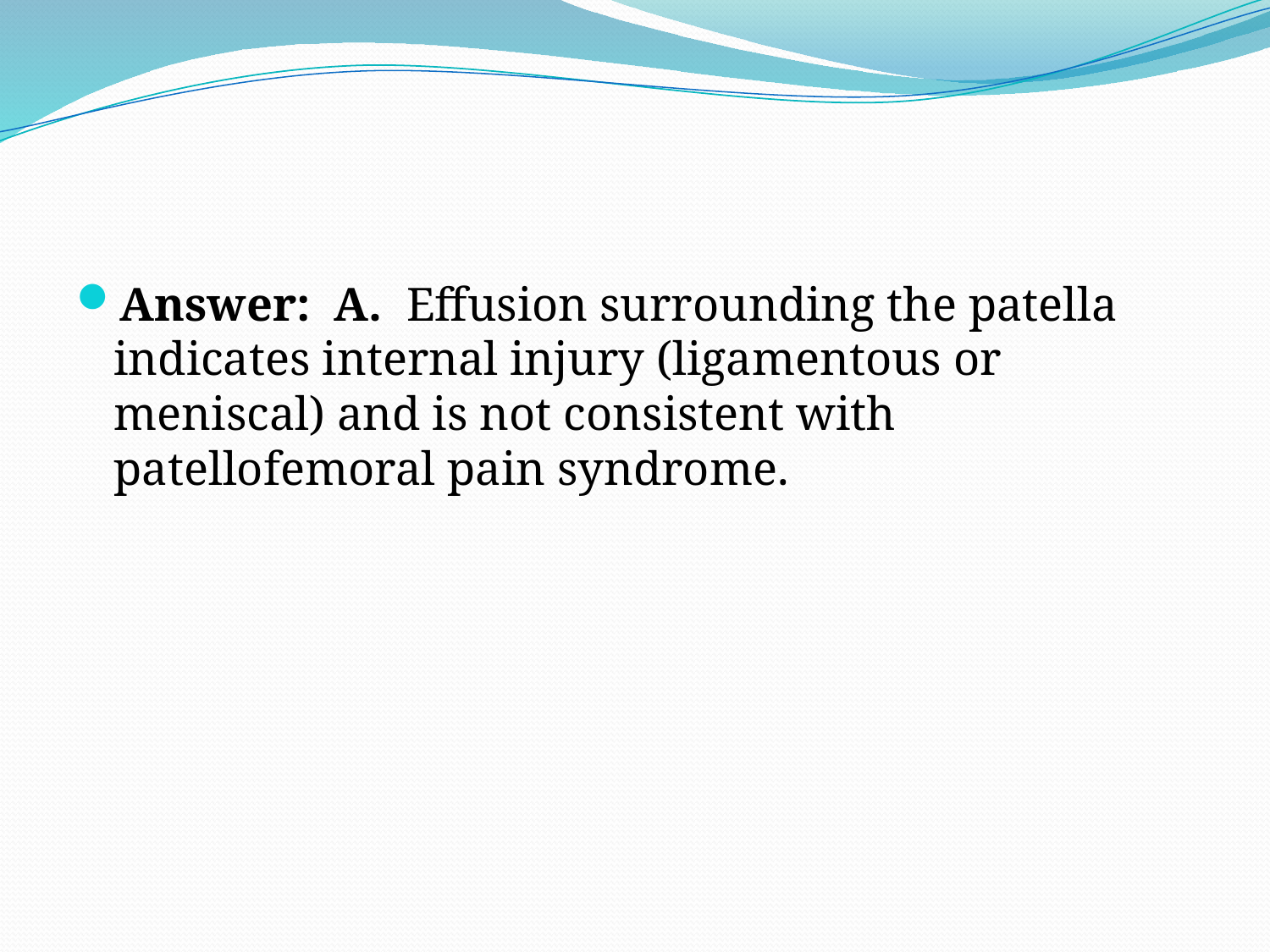

Answer:  A.  Effusion surrounding the patella indicates internal injury (ligamentous or meniscal) and is not consistent with patellofemoral pain syndrome.